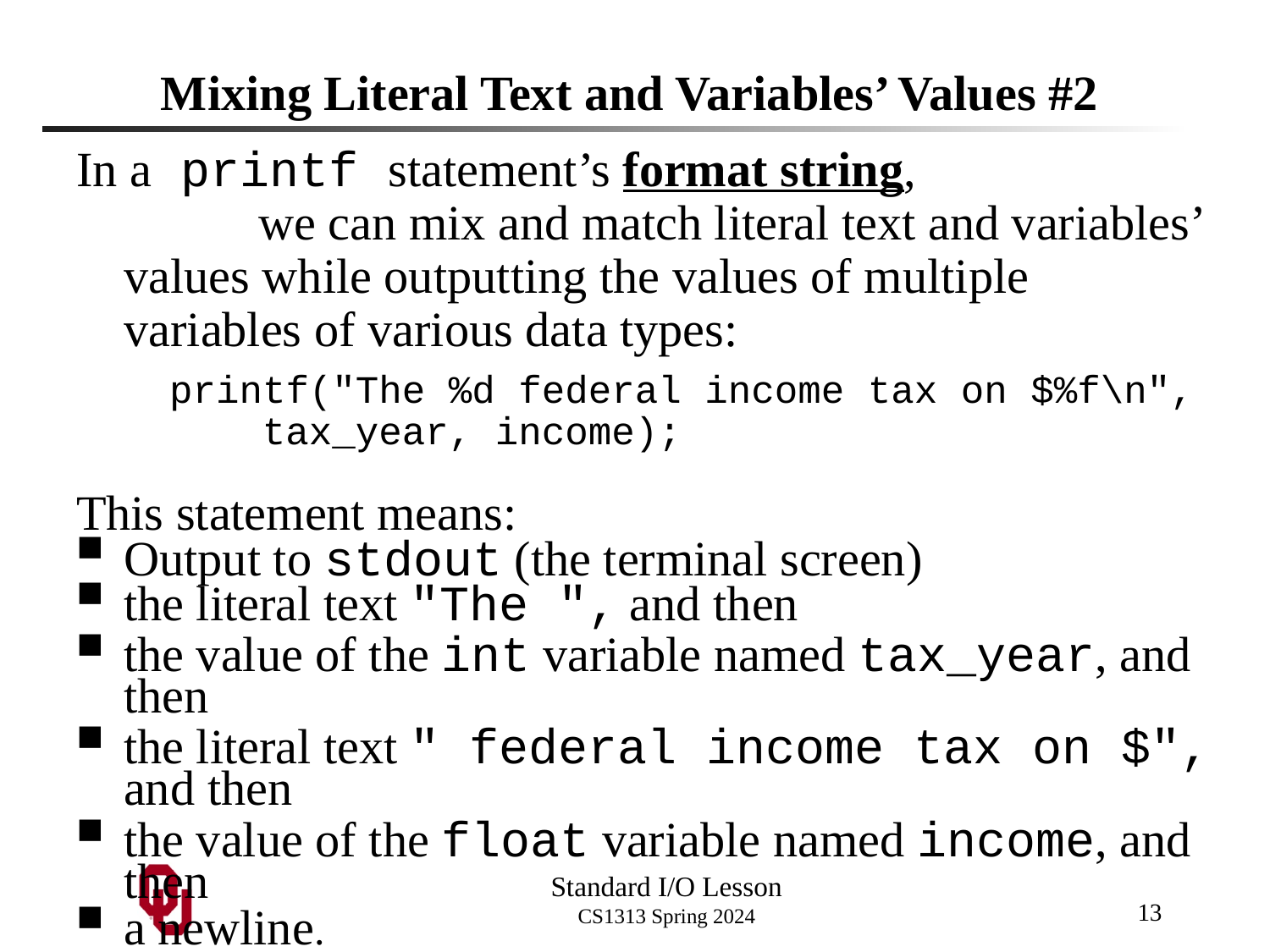

# Mixing Literal Text and Variables’ Values #2
In a printf statement’s format string,                                    we can mix and match literal text and variables’ values while outputting the values of multiple variables of various data types:
    printf("The %d federal income tax on $%f\n",
        tax_year, income);

This statement means:
Output to stdout (the terminal screen)
the literal text "The ", and then
the value of the int variable named tax_year, and then
the literal text " federal income tax on $", and then
the value of the float variable named income, and then
a newline.
13
Standard I/O Lesson
CS1313 Spring 2024